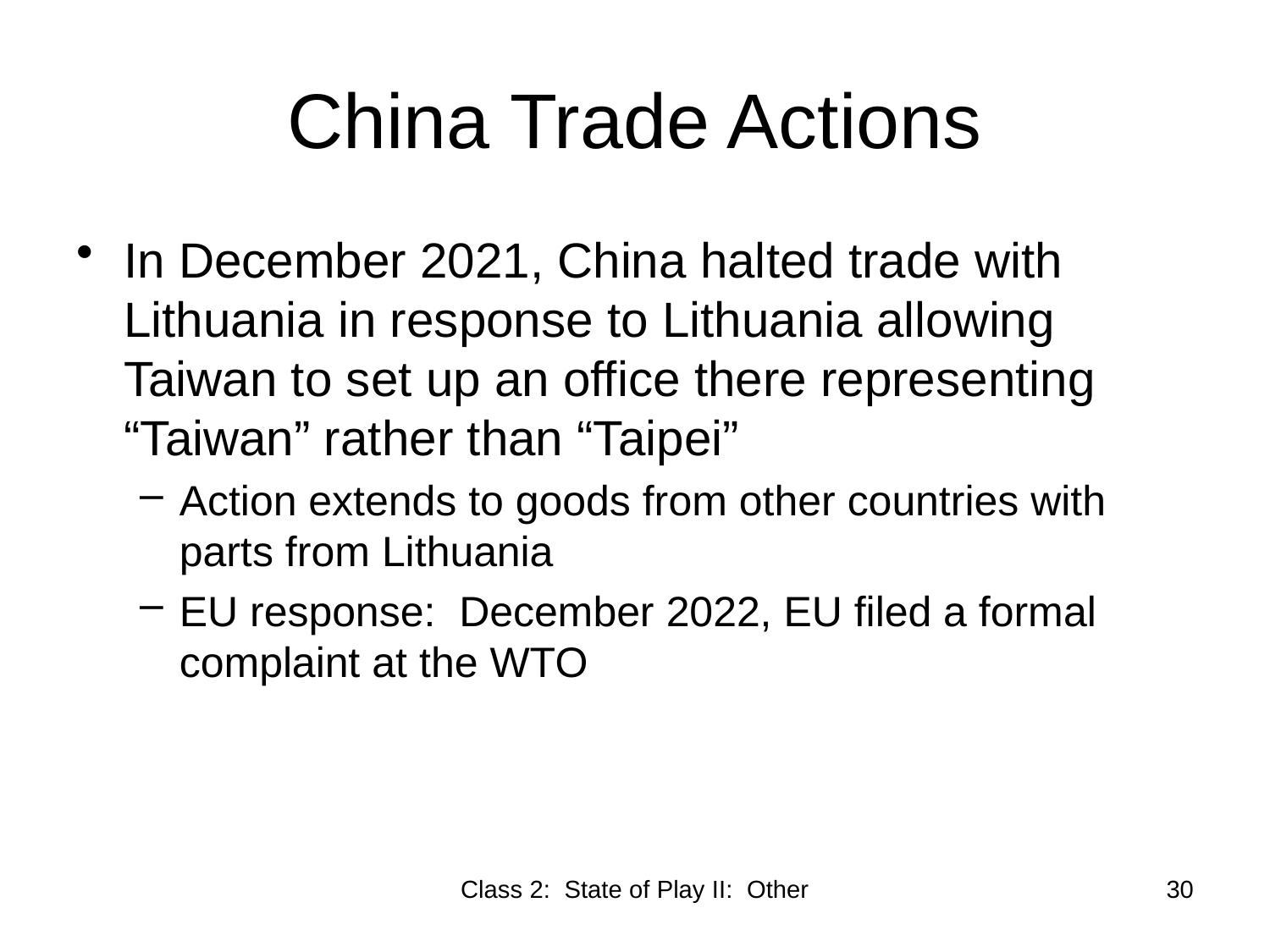

# China Trade Actions
In December 2021, China halted trade with Lithuania in response to Lithuania allowing Taiwan to set up an office there representing “Taiwan” rather than “Taipei”
Action extends to goods from other countries with parts from Lithuania
EU response:  December 2022, EU filed a formal complaint at the WTO

Class 2:  State of Play II:  Other
30